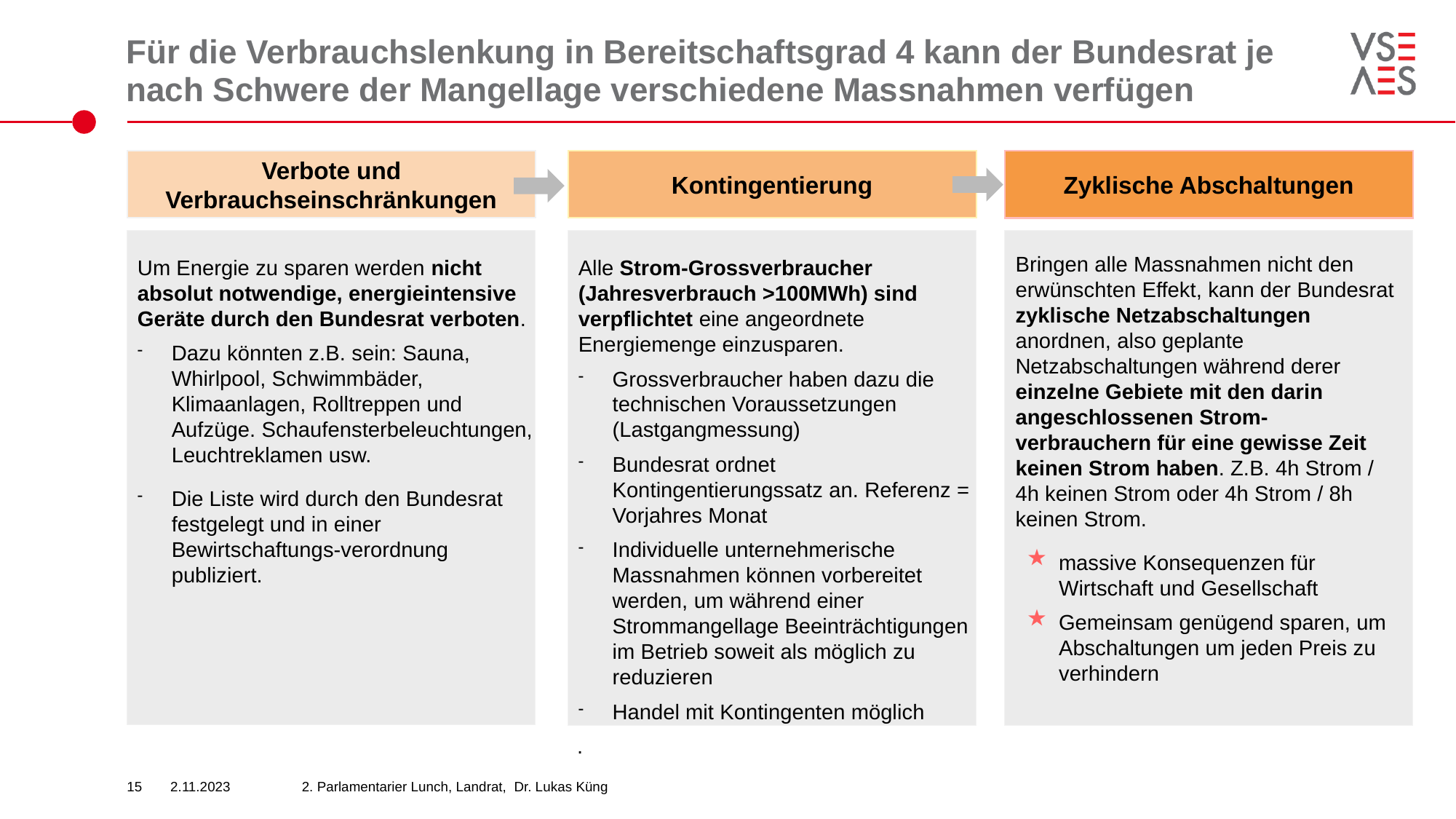

# Für die Verbrauchslenkung in Bereitschaftsgrad 4 kann der Bundesrat je nach Schwere der Mangellage verschiedene Massnahmen verfügen
Verbote und
Verbrauchseinschränkungen
Kontingentierung
Zyklische Abschaltungen

Um Energie zu sparen werden nicht absolut notwendige, energieintensive Geräte durch den Bundesrat verboten.
Dazu könnten z.B. sein: Sauna, Whirlpool, Schwimmbäder, Klimaanlagen, Rolltreppen und Aufzüge. Schaufensterbeleuchtungen, Leuchtreklamen usw.
Die Liste wird durch den Bundesrat festgelegt und in einer Bewirtschaftungs-verordnung publiziert.

Bringen alle Massnahmen nicht den erwünschten Effekt, kann der Bundesrat zyklische Netzabschaltungen anordnen, also geplante Netzabschaltungen während derer einzelne Gebiete mit den darin angeschlossenen Strom-verbrauchern für eine gewisse Zeit keinen Strom haben. Z.B. 4h Strom / 4h keinen Strom oder 4h Strom / 8h keinen Strom.
massive Konsequenzen für Wirtschaft und Gesellschaft
Gemeinsam genügend sparen, um Abschaltungen um jeden Preis zu
verhindern

Alle Strom-Grossverbraucher (Jahresverbrauch >100MWh) sind verpflichtet eine angeordnete Energiemenge einzusparen.
Grossverbraucher haben dazu die technischen Voraussetzungen (Lastgangmessung)
Bundesrat ordnet Kontingentierungssatz an. Referenz = Vorjahres Monat
Individuelle unternehmerische Massnahmen können vorbereitet werden, um während einer Strommangellage Beeinträchtigungen im Betrieb soweit als möglich zu reduzieren
Handel mit Kontingenten möglich
.
15
2.11.2023
2. Parlamentarier Lunch, Landrat,  Dr. Lukas Küng